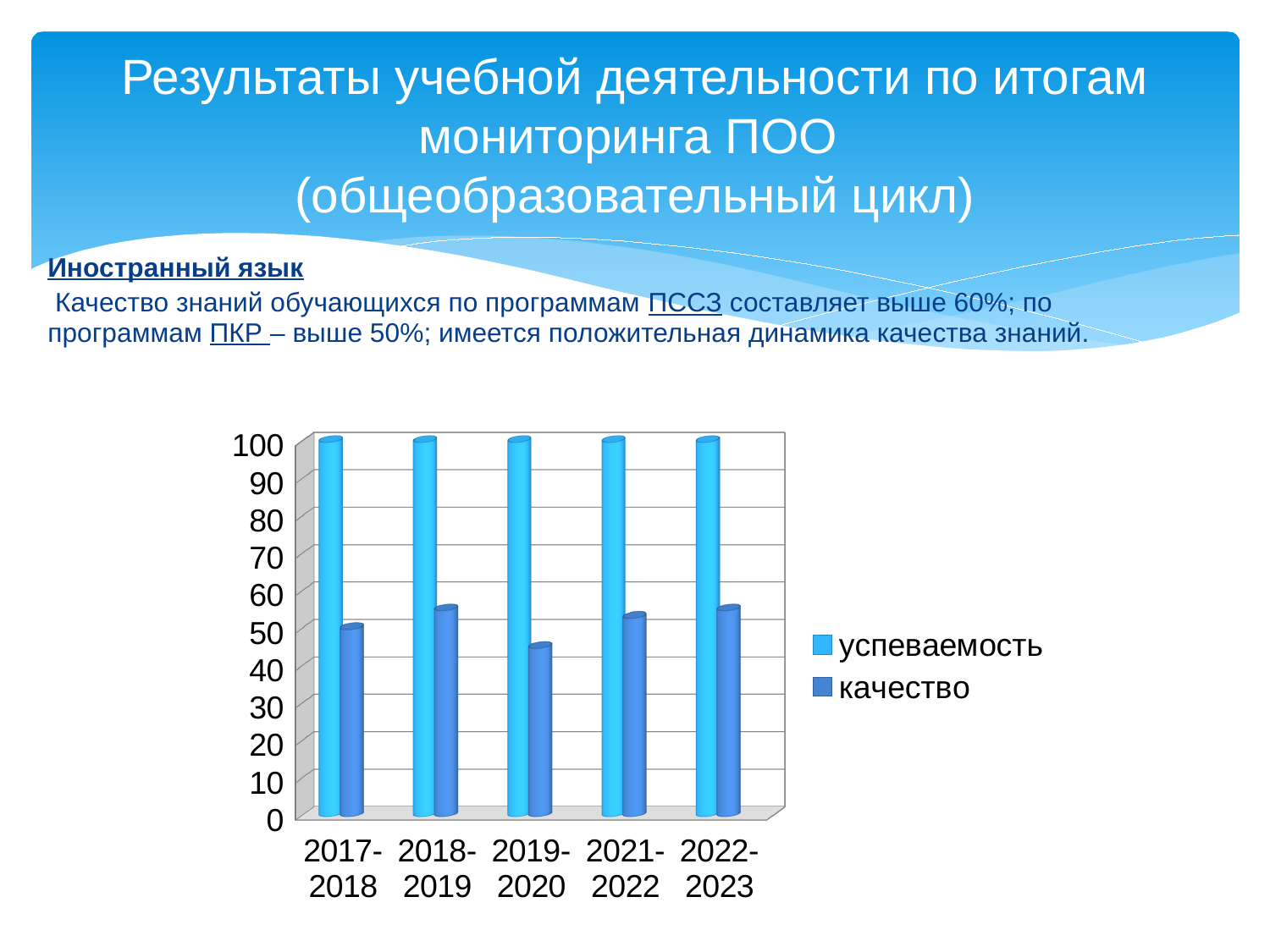

# Результаты учебной деятельности по итогам мониторинга ПОО (общеобразовательный цикл)
Иностранный язык
 Качество знаний обучающихся по программам ПССЗ составляет выше 60%; по программам ПКР – выше 50%; имеется положительная динамика качества знаний.

[unsupported chart]